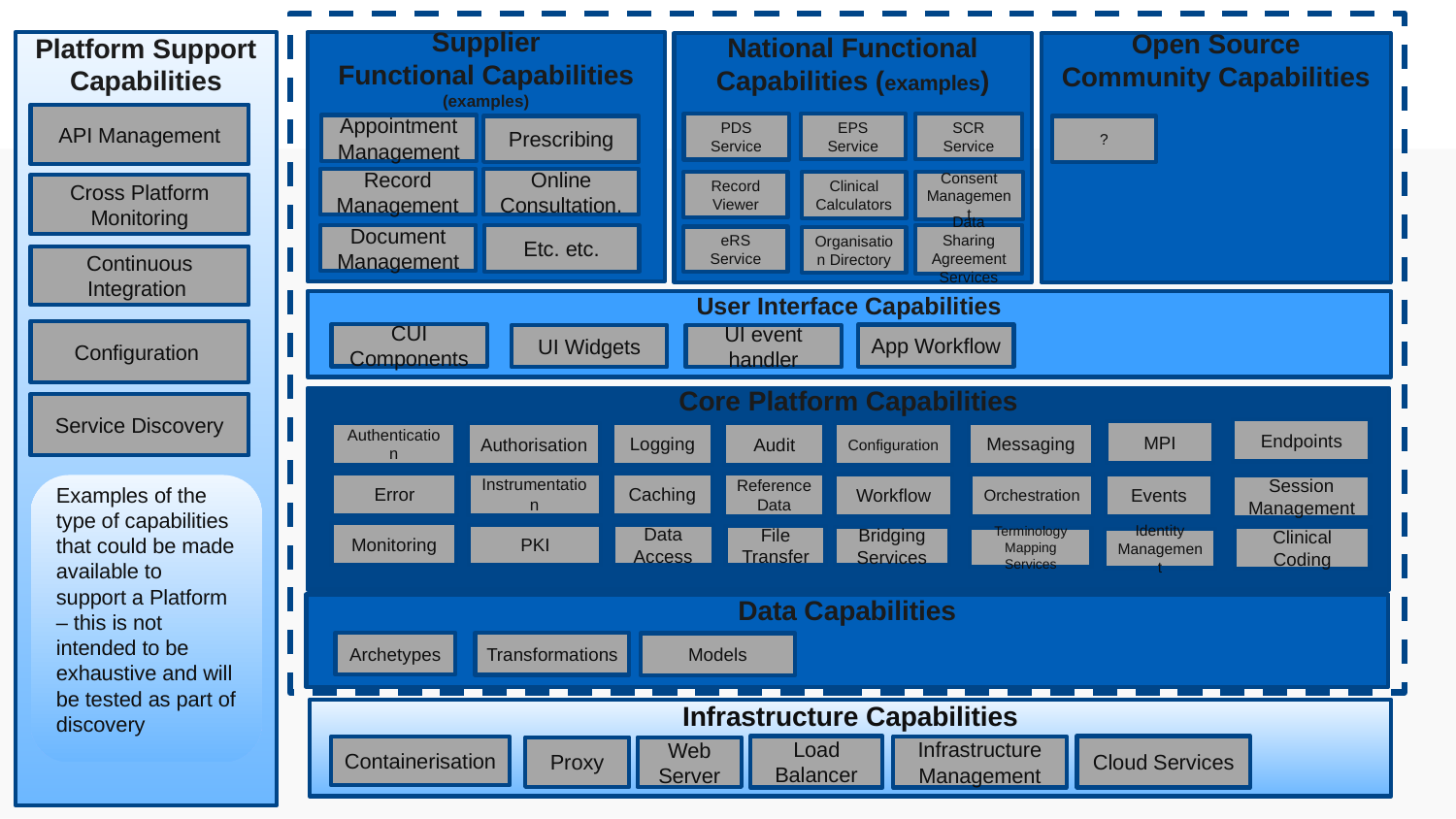

Platform Support Capabilities

Supplier
Functional Capabilities (examples)

Open Source Community Capabilities

National Functional Capabilities (examples)

API Management
EPS Service
SCR Service
PDS Service
Appointment Management
?
Prescribing
Online Consultation.
Record Management
Record Viewer
Clinical Calculators
Consent
Management
Cross Platform Monitoring
Document Management
Data Sharing Agreement Services
Etc. etc.
eRS Service
Organisation Directory
Continuous Integration
User Interface Capabilities

Configuration
CUI Components
App Workflow
UI Widgets
UI event handler
Core Platform Capabilities

Service Discovery
Endpoints
MPI
Logging
Configuration
Messaging
Audit
Authentication
Authorisation
Error
Instrumentation
Caching
Reference Data
Events
Workflow
Orchestration
Session Management
Examples of the type of capabilities that could be made available to support a Platform – this is not intended to be exhaustive and will be tested as part of discovery

Monitoring
PKI
Data Access
File Transfer
Bridging Services
Clinical Coding
Terminology Mapping Services
Identity Management
Data Capabilities

Archetypes
Transformations
Models
Infrastructure Capabilities

Cloud Services
Load Balancer
Infrastructure Management
Containerisation
Proxy
Web Server